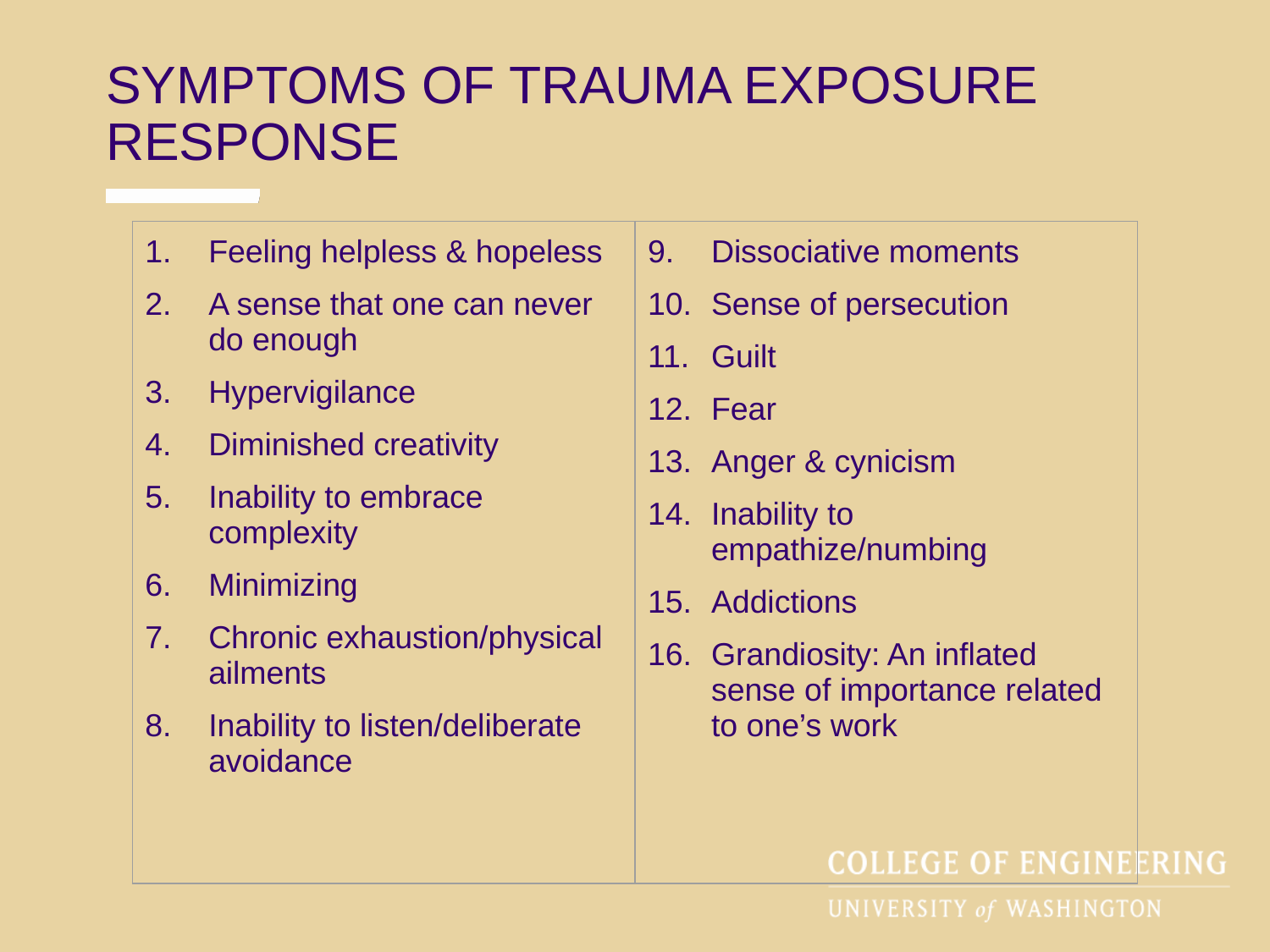

SYMPTOMS OF TRAUMA EXPOSURE RESPONSE
| Feeling helpless & hopeless A sense that one can never do enough Hypervigilance Diminished creativity Inability to embrace complexity Minimizing Chronic exhaustion/physical ailments Inability to listen/deliberate avoidance | Dissociative moments Sense of persecution Guilt Fear Anger & cynicism Inability to empathize/numbing Addictions Grandiosity: An inflated sense of importance related to one’s work |
| --- | --- |